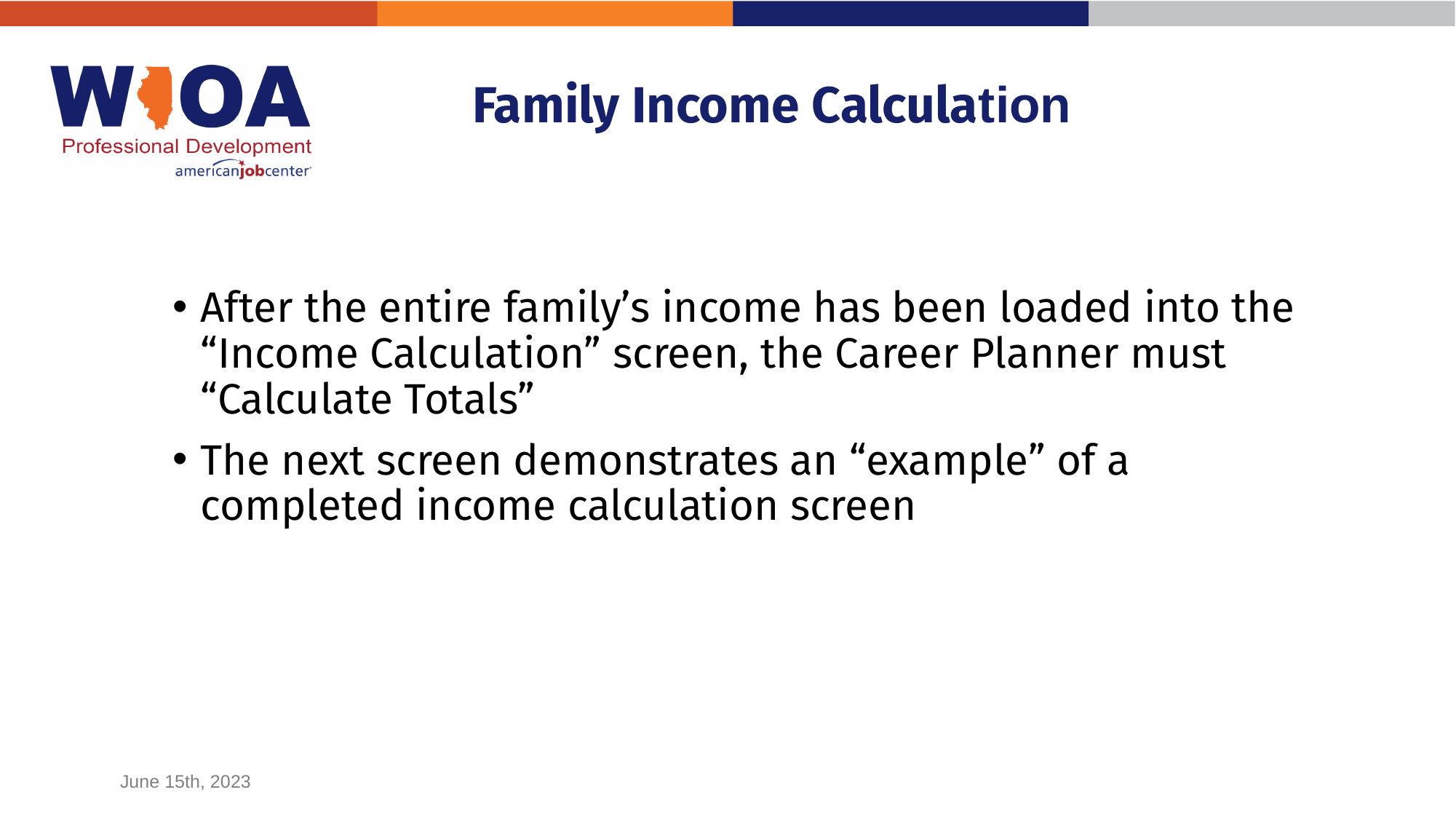

# Family Income Calculation
After the entire family’s income has been loaded into the “Income Calculation” screen, the Career Planner must “Calculate Totals”
The next screen demonstrates an “example” of a completed income calculation screen

June 15th, 2023